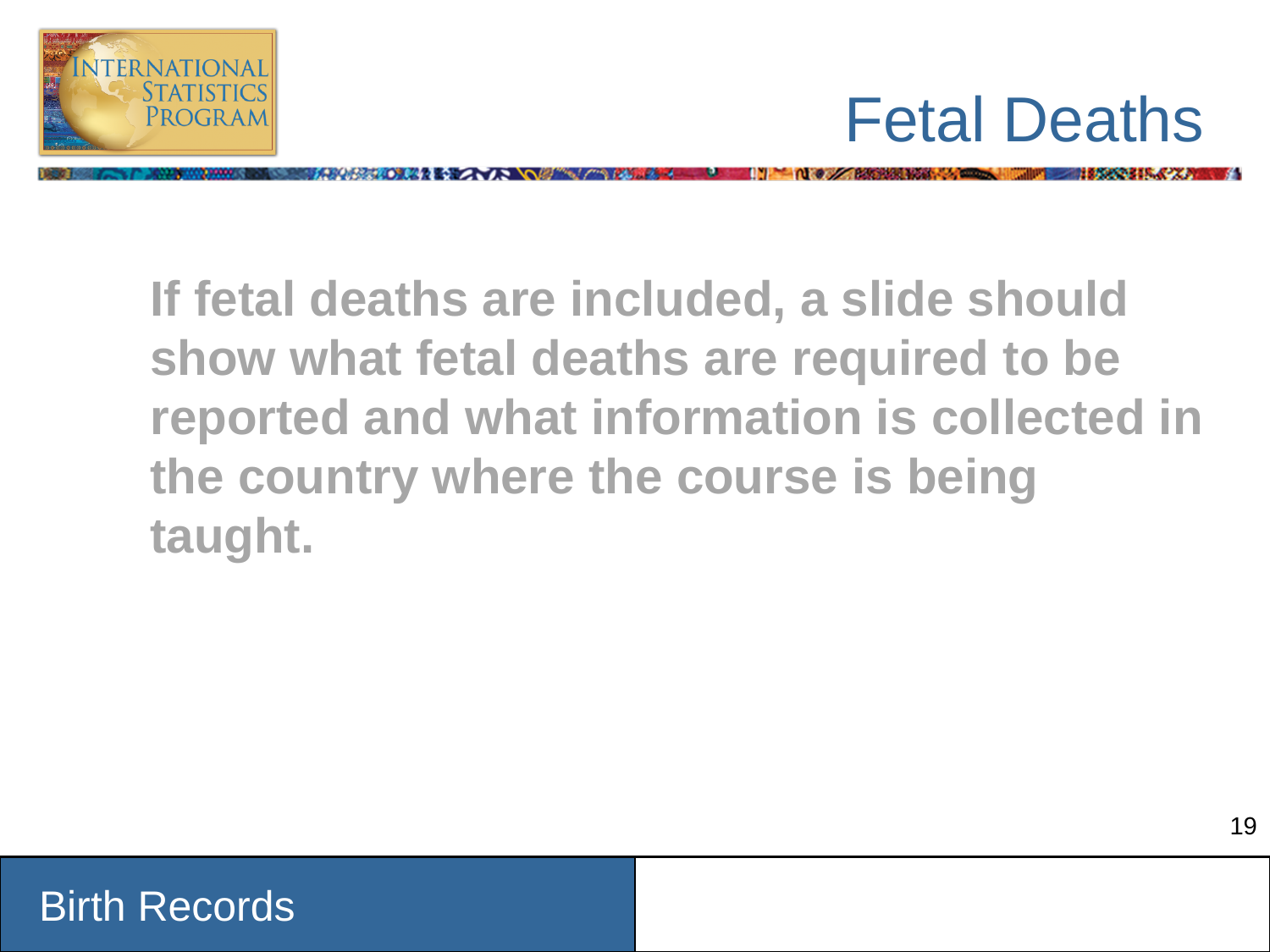

# Fetal Deaths

If fetal deaths are included, a slide should show what fetal deaths are required to be reported and what information is collected in the country where the course is being taught.